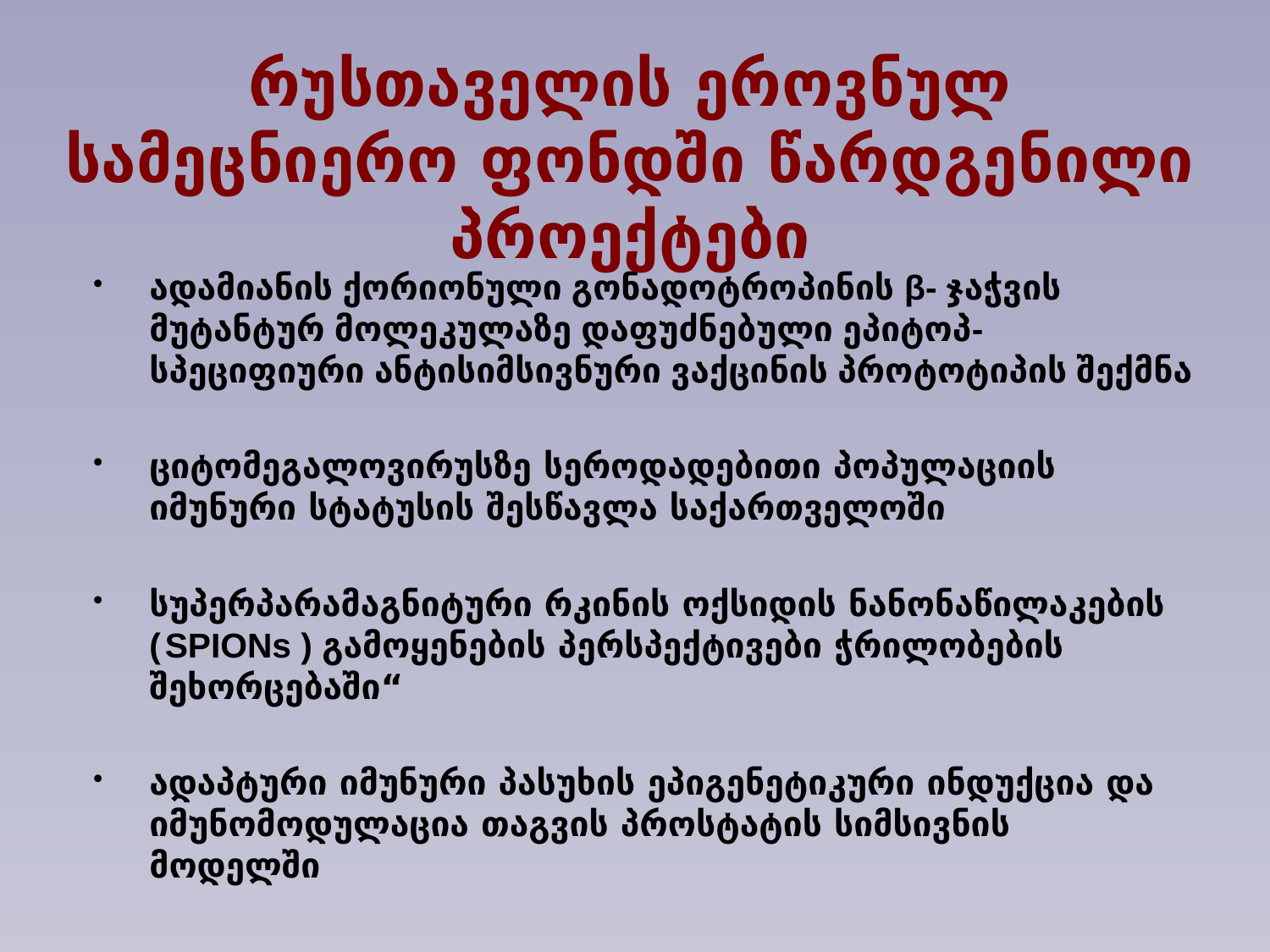

რუსთაველის ეროვნულ სამეცნიერო ფონდში წარდგენილი პროექტები
ადამიანის ქორიონული გონადოტროპინის β- ჯაჭვის მუტანტურ მოლეკულაზე დაფუძნებული ეპიტოპ-სპეციფიური ანტისიმსივნური ვაქცინის პროტოტიპის შექმნა

ციტომეგალოვირუსზე სეროდადებითი პოპულაციის იმუნური სტატუსის შესწავლა საქართველოში

სუპერპარამაგნიტური რკინის ოქსიდის ნანონაწილაკების (SPIONs ) გამოყენების პერსპექტივები ჭრილობების შეხორცებაში“

ადაპტური იმუნური პასუხის ეპიგენეტიკური ინდუქცია და იმუნომოდულაცია თაგვის პროსტატის სიმსივნის მოდელში